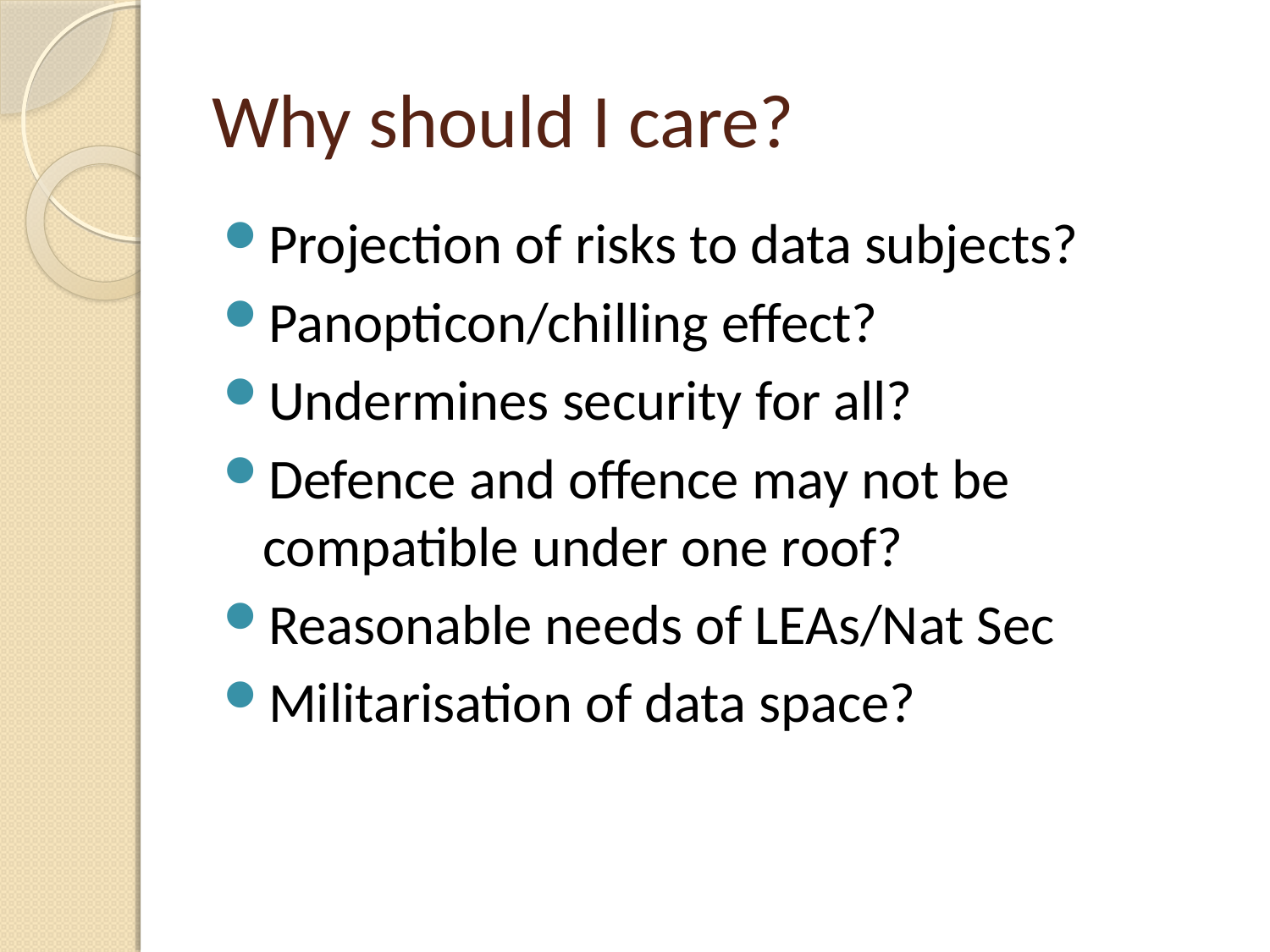

# Why should I care?
Projection of risks to data subjects?
Panopticon/chilling effect?
Undermines security for all?
Defence and offence may not be compatible under one roof?
Reasonable needs of LEAs/Nat Sec
Militarisation of data space?